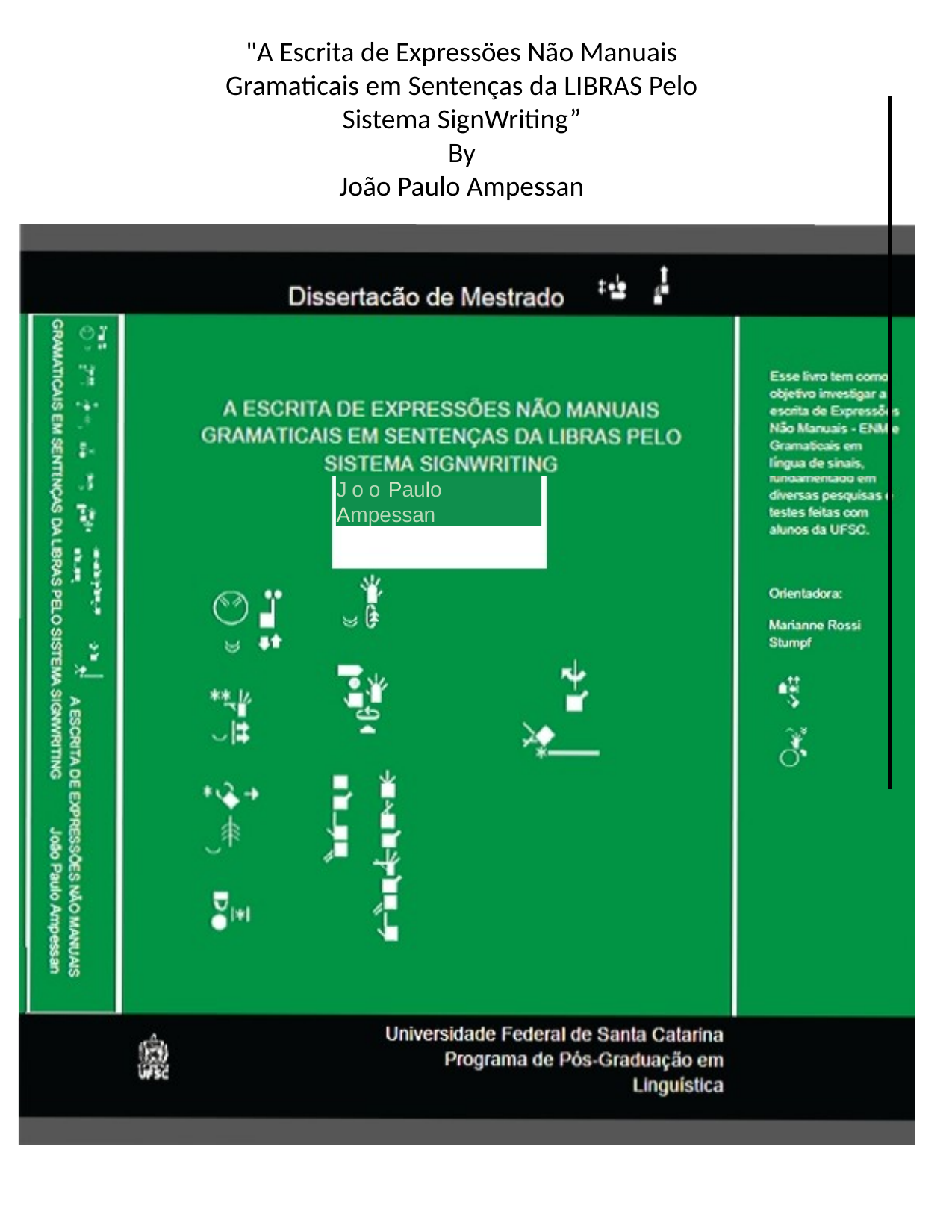

"A Escrita de Expressöes Não Manuais
Gramaticais em Sentenças da LIBRAS Pelo
Sistema SignWriting”
By
João Paulo Ampessan

Joo Paulo Ampessan